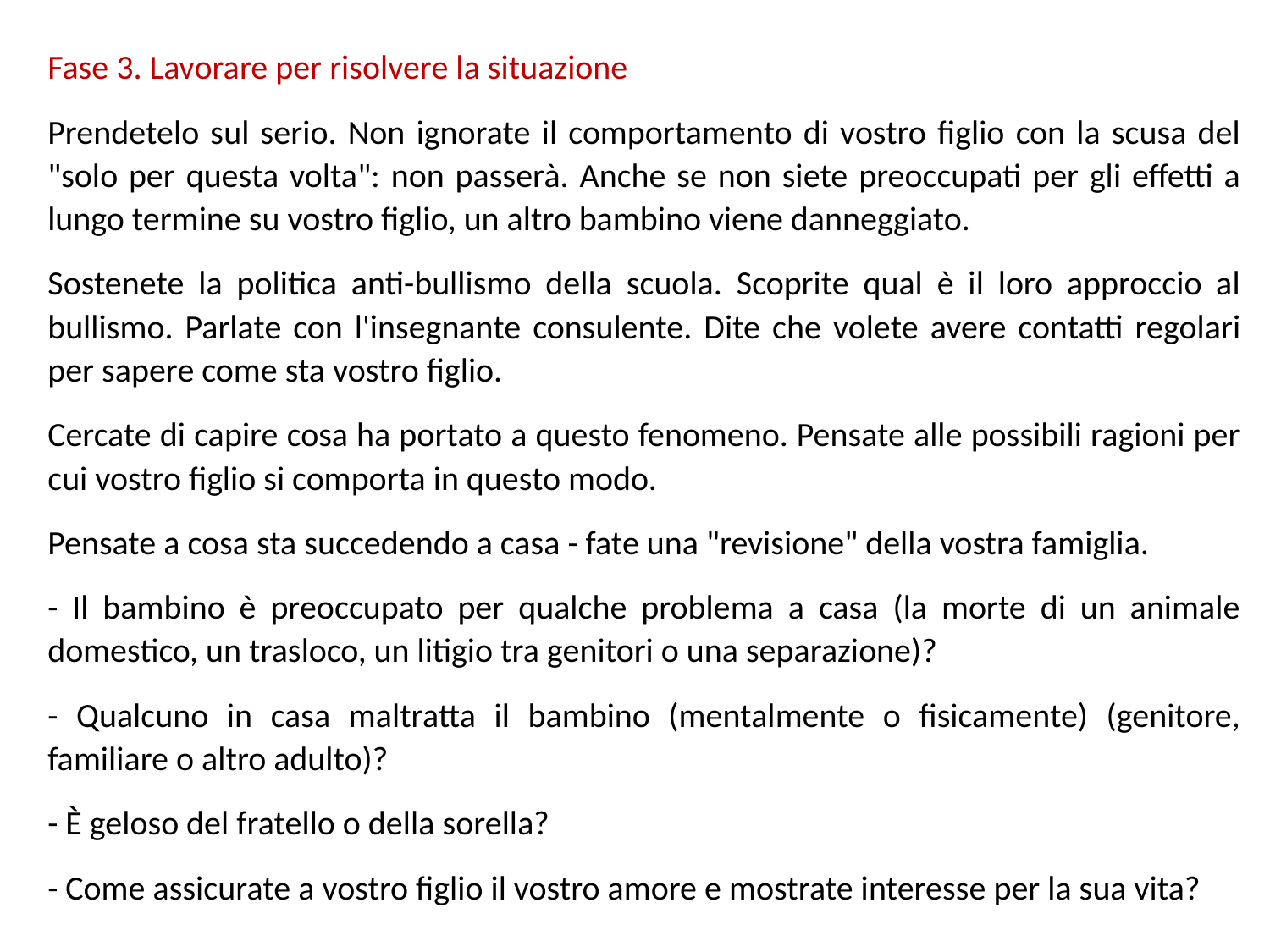

Fase 3. Lavorare per risolvere la situazione
Prendetelo sul serio. Non ignorate il comportamento di vostro figlio con la scusa del "solo per questa volta": non passerà. Anche se non siete preoccupati per gli effetti a lungo termine su vostro figlio, un altro bambino viene danneggiato.
Sostenete la politica anti-bullismo della scuola. Scoprite qual è il loro approccio al bullismo. Parlate con l'insegnante consulente. Dite che volete avere contatti regolari per sapere come sta vostro figlio.
Cercate di capire cosa ha portato a questo fenomeno. Pensate alle possibili ragioni per cui vostro figlio si comporta in questo modo.
Pensate a cosa sta succedendo a casa - fate una "revisione" della vostra famiglia.
- Il bambino è preoccupato per qualche problema a casa (la morte di un animale domestico, un trasloco, un litigio tra genitori o una separazione)?
- Qualcuno in casa maltratta il bambino (mentalmente o fisicamente) (genitore, familiare o altro adulto)?
- È geloso del fratello o della sorella?
- Come assicurate a vostro figlio il vostro amore e mostrate interesse per la sua vita?